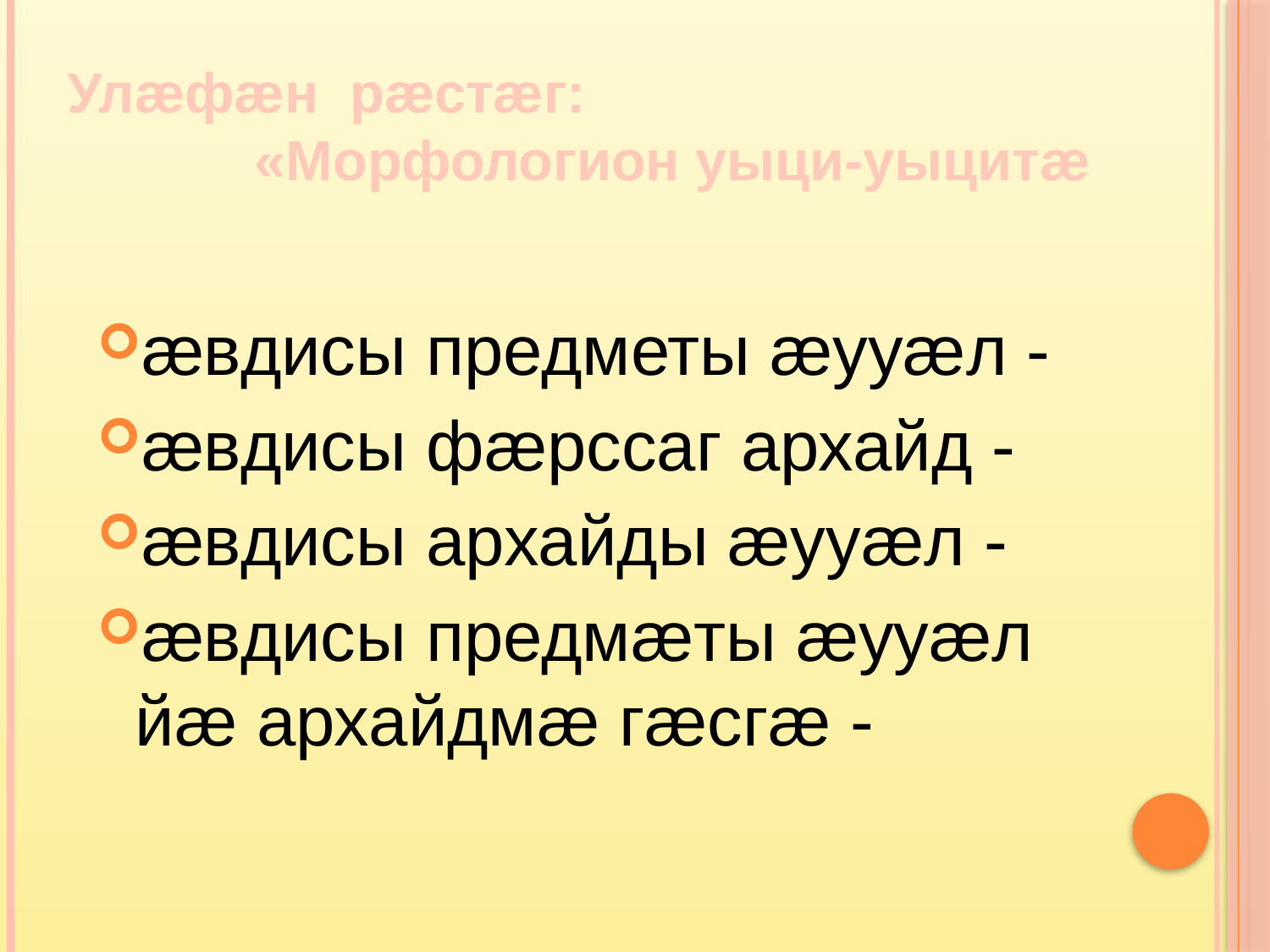

# Улӕфӕн  рӕстӕг: «Морфологион уыци-уыцитӕ

ӕвдисы предметы ӕууӕл -
ӕвдисы фӕрссаг архайд -
ӕвдисы архайды ӕууӕл -
ӕвдисы предмӕты ӕууӕл йӕ архайдмӕ гӕсгӕ -